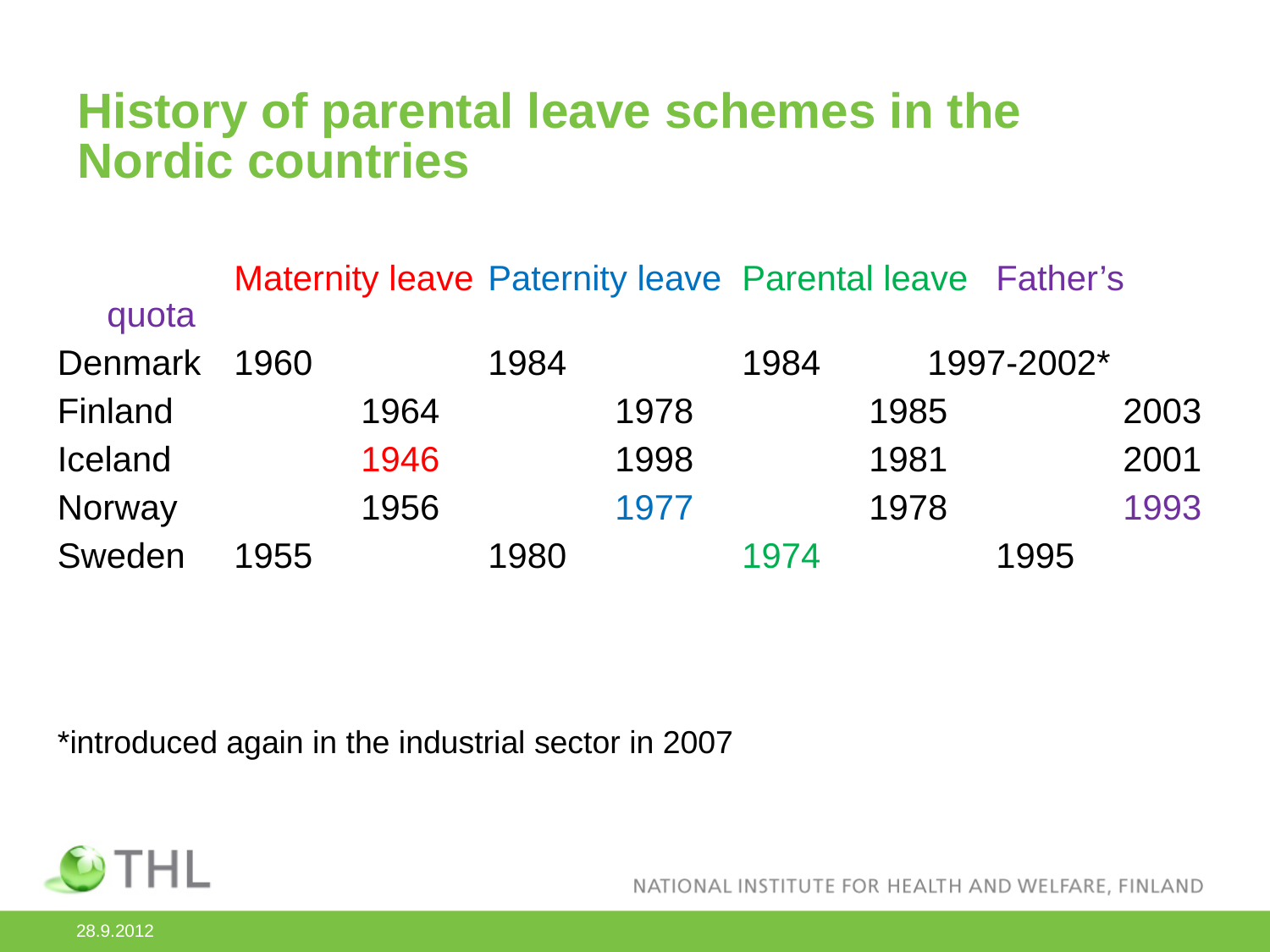

# History of parental leave schemes in the Nordic countries
		Maternity leave	Paternity leave	Parental leave	Father’s quota
Denmark	1960		1984		1984	      1997-2002*
Finland		1964		1978		1985		2003
Iceland		1946		1998		1981		2001
Norway		1956		1977		1978		1993
Sweden	1955		1980		1974		1995

*introduced again in the industrial sector in 2007

28.9.2012